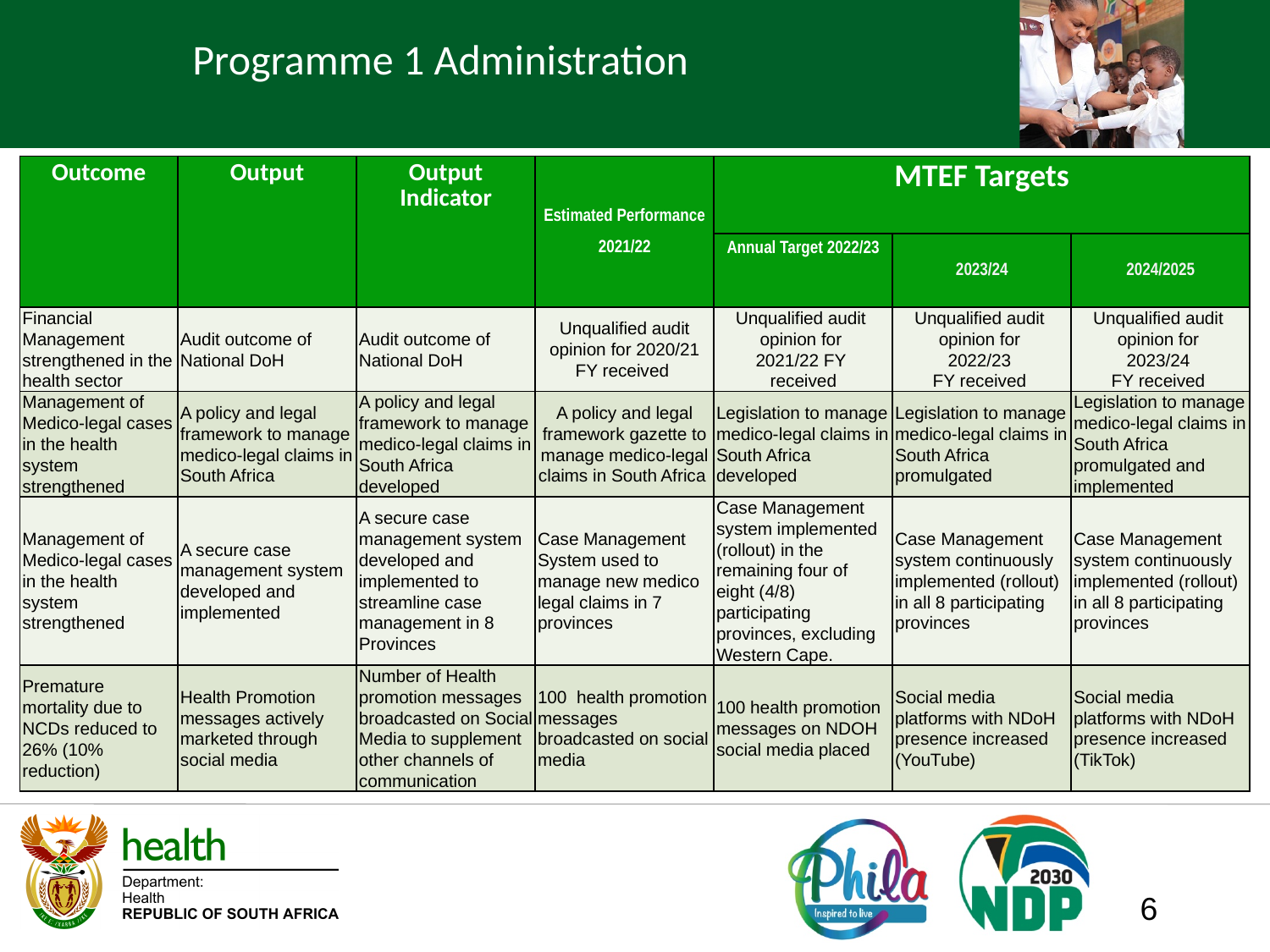

Programme 1 Administration
| Outcome | Output | Output Indicator | Estimated Performance 2021/22 | MTEF Targets |  |  |
| --- | --- | --- | --- | --- | --- | --- |
|  |  |  |  | Annual Target 2022/23 | 2023/24 | 2024/2025 |
| Financial Management strengthened in the health sector | Audit outcome of National DoH | Audit outcome of National DoH | Unqualified audit opinion for 2020/21 FY received | Unqualified audit opinion for 2021/22 FY received | Unqualified audit opinion for 2022/23 FY received | Unqualified audit opinion for 2023/24 FY received |
| Management of Medico-legal cases in the health system strengthened | A policy and legal framework to manage medico-legal claims in South Africa | A policy and legal framework to manage medico-legal claims in South Africa developed | A policy and legal framework gazette to manage medico-legal claims in South Africa | Legislation to manage medico-legal claims in South Africa developed | Legislation to manage medico-legal claims in South Africa promulgated | Legislation to manage medico-legal claims in South Africa promulgated and implemented |
| Management of Medico-legal cases in the health system strengthened | A secure case management system developed and implemented | A secure case management system developed and implemented to streamline case management in 8 Provinces | Case Management System used to manage new medico legal claims in 7 provinces | Case Management system implemented (rollout) in the remaining four of eight (4/8) participating provinces, excluding Western Cape. | Case Management system continuously implemented (rollout) in all 8 participating provinces | Case Management system continuously implemented (rollout) in all 8 participating provinces |
| Premature mortality due to NCDs reduced to 26% (10% reduction) | Health Promotion messages actively marketed through social media | Number of Health promotion messages broadcasted on Social Media to supplement other channels of communication | 100 health promotion messages broadcasted on social media | 100 health promotion messages on NDOH social media placed | Social media platforms with NDoH presence increased (YouTube) | Social media platforms with NDoH presence increased (TikTok) |